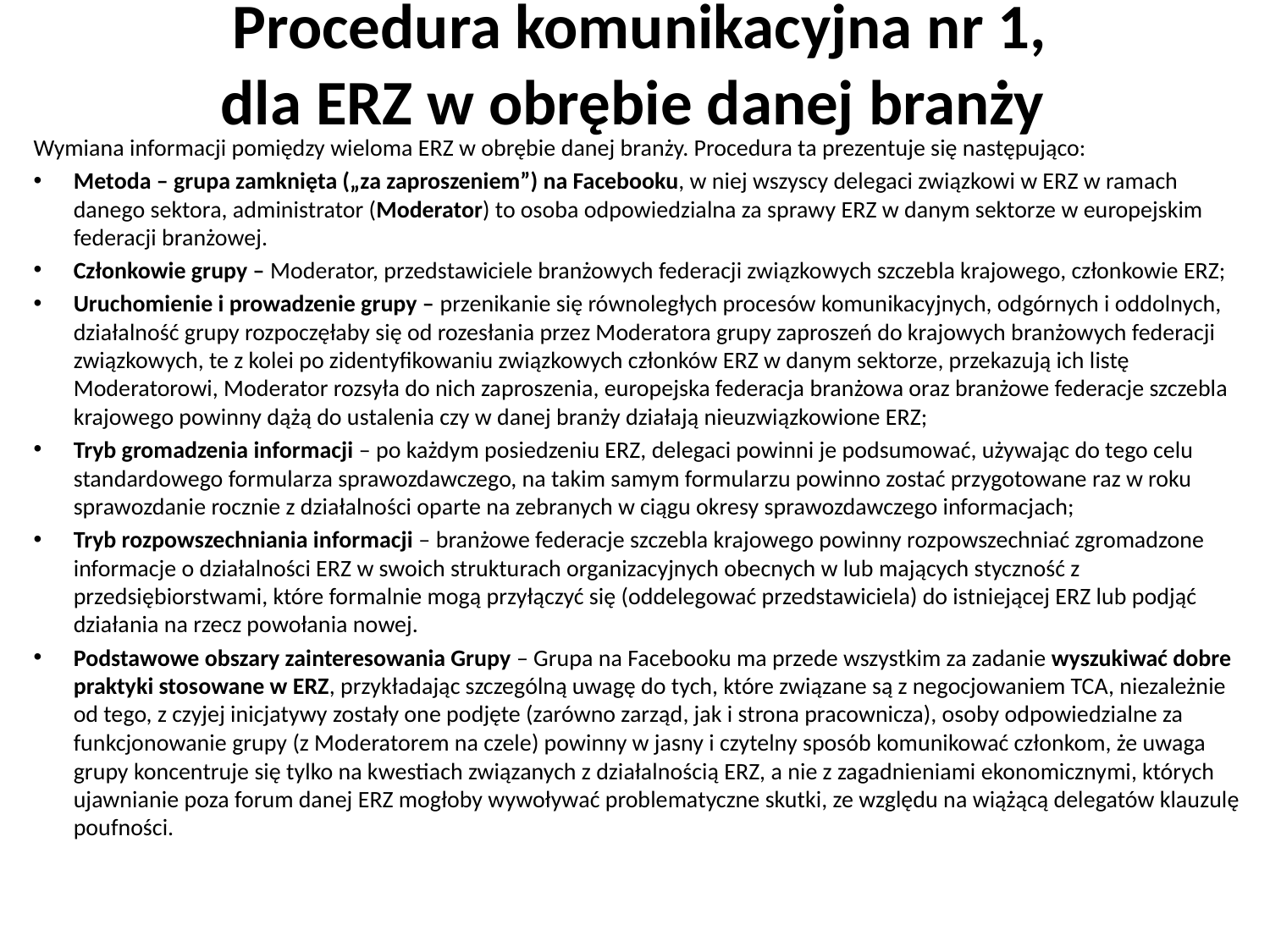

# Procedura komunikacyjna nr 1, dla ERZ w obrębie danej branży
Wymiana informacji pomiędzy wieloma ERZ w obrębie danej branży. Procedura ta prezentuje się następująco:
Metoda – grupa zamknięta („za zaproszeniem”) na Facebooku, w niej wszyscy delegaci związkowi w ERZ w ramach danego sektora, administrator (Moderator) to osoba odpowiedzialna za sprawy ERZ w danym sektorze w europejskim federacji branżowej.
Członkowie grupy – Moderator, przedstawiciele branżowych federacji związkowych szczebla krajowego, członkowie ERZ;
Uruchomienie i prowadzenie grupy – przenikanie się równoległych procesów komunikacyjnych, odgórnych i oddolnych, działalność grupy rozpoczęłaby się od rozesłania przez Moderatora grupy zaproszeń do krajowych branżowych federacji związkowych, te z kolei po zidentyfikowaniu związkowych członków ERZ w danym sektorze, przekazują ich listę Moderatorowi, Moderator rozsyła do nich zaproszenia, europejska federacja branżowa oraz branżowe federacje szczebla krajowego powinny dążą do ustalenia czy w danej branży działają nieuzwiązkowione ERZ;
Tryb gromadzenia informacji – po każdym posiedzeniu ERZ, delegaci powinni je podsumować, używając do tego celu standardowego formularza sprawozdawczego, na takim samym formularzu powinno zostać przygotowane raz w roku sprawozdanie rocznie z działalności oparte na zebranych w ciągu okresy sprawozdawczego informacjach;
Tryb rozpowszechniania informacji – branżowe federacje szczebla krajowego powinny rozpowszechniać zgromadzone informacje o działalności ERZ w swoich strukturach organizacyjnych obecnych w lub mających styczność z przedsiębiorstwami, które formalnie mogą przyłączyć się (oddelegować przedstawiciela) do istniejącej ERZ lub podjąć działania na rzecz powołania nowej.
Podstawowe obszary zainteresowania Grupy – Grupa na Facebooku ma przede wszystkim za zadanie wyszukiwać dobre praktyki stosowane w ERZ, przykładając szczególną uwagę do tych, które związane są z negocjowaniem TCA, niezależnie od tego, z czyjej inicjatywy zostały one podjęte (zarówno zarząd, jak i strona pracownicza), osoby odpowiedzialne za funkcjonowanie grupy (z Moderatorem na czele) powinny w jasny i czytelny sposób komunikować członkom, że uwaga grupy koncentruje się tylko na kwestiach związanych z działalnością ERZ, a nie z zagadnieniami ekonomicznymi, których ujawnianie poza forum danej ERZ mogłoby wywoływać problematyczne skutki, ze względu na wiążącą delegatów klauzulę poufności.